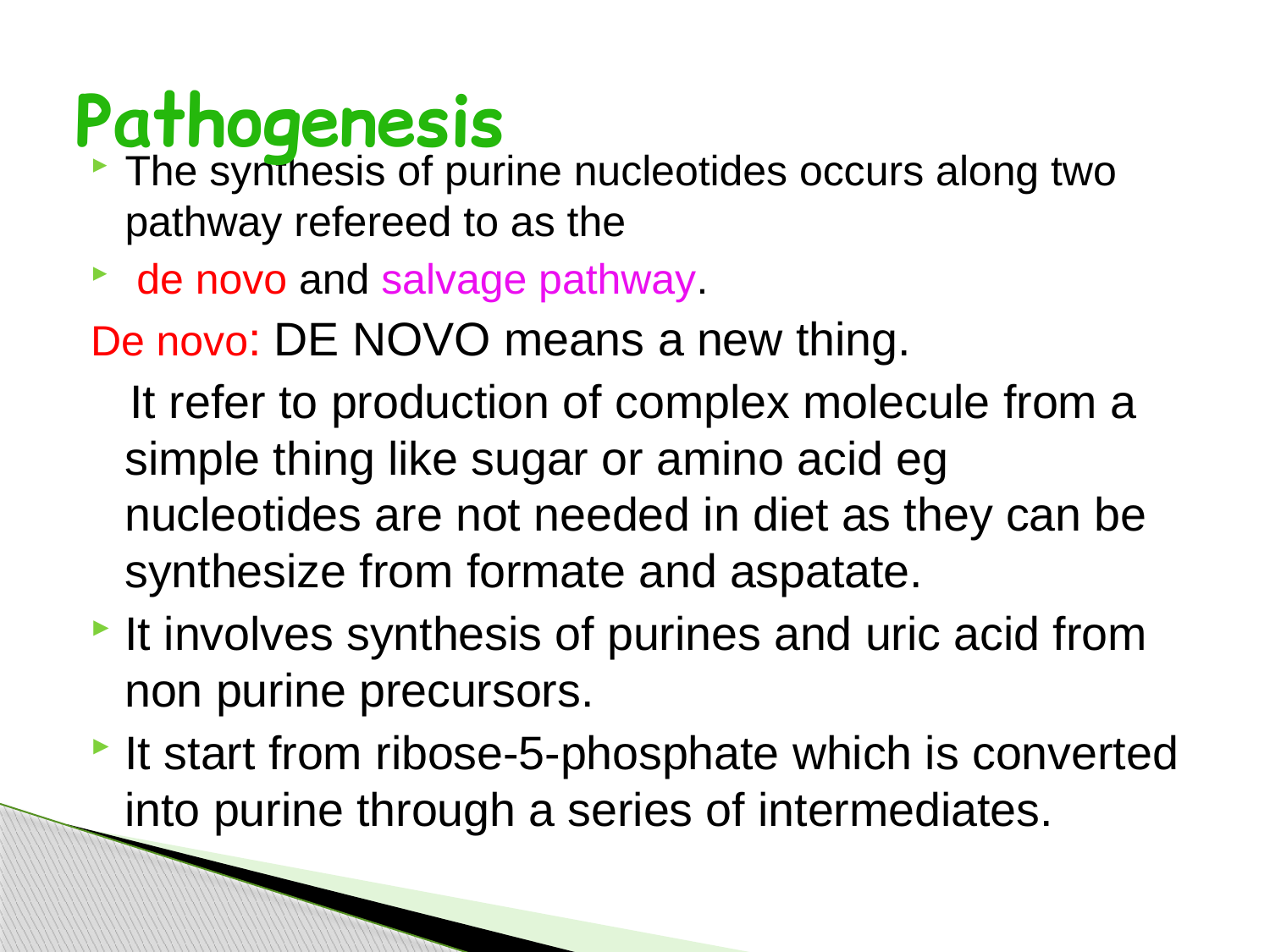

# Pathogenesis
The synthesis of purine nucleotides occurs along two pathway refereed to as the
 de novo and salvage pathway.
De novo: DE NOVO means a new thing.
   It refer to production of complex molecule from a simple thing like sugar or amino acid eg nucleotides are not needed in diet as they can be synthesize from formate and aspatate.
It involves synthesis of purines and uric acid from non purine precursors.
It start from ribose-5-phosphate which is converted into purine through a series of intermediates.